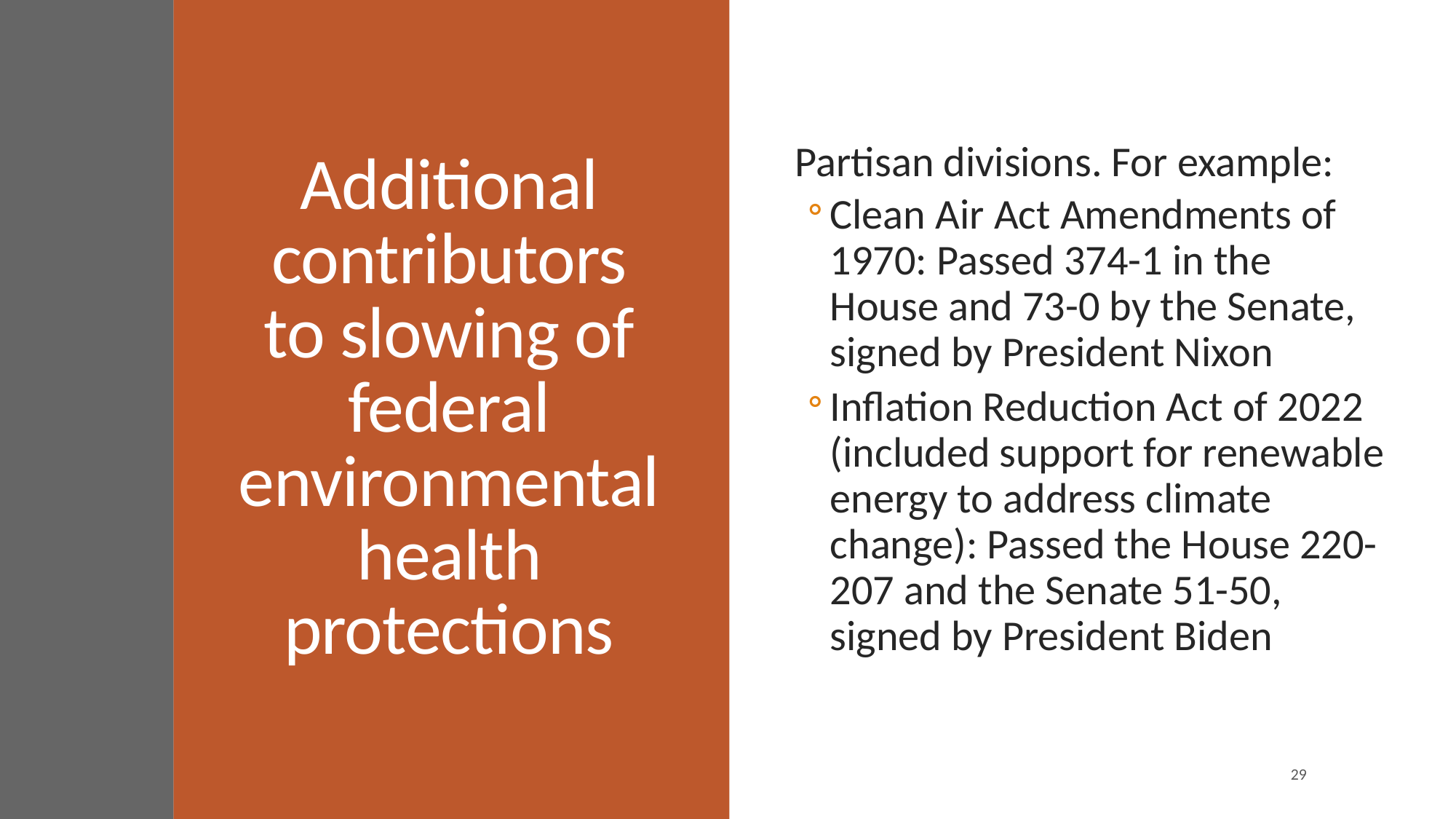

Partisan divisions. For example:
Clean Air Act Amendments of 1970: Passed 374-1 in the House and 73-0 by the Senate, signed by President Nixon
Inflation Reduction Act of 2022 (included support for renewable energy to address climate change): Passed the House 220-207 and the Senate 51-50, signed by President Biden
# Additional contributors to slowing of federal environmental health protections
29